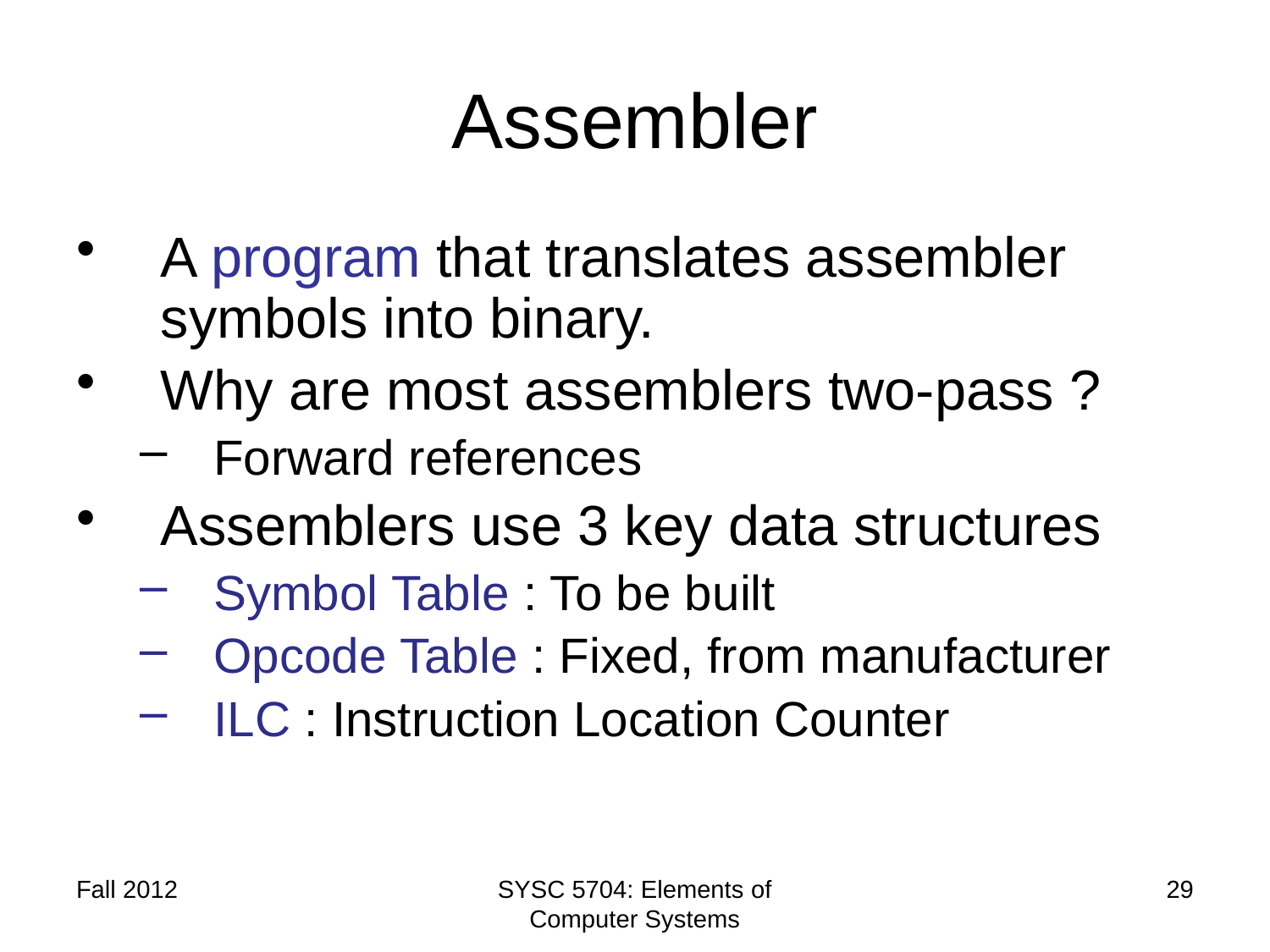

# Assembler
A program that translates assembler symbols into binary.
Why are most assemblers two-pass ?
Forward references
Assemblers use 3 key data structures
Symbol Table : To be built
Opcode Table : Fixed, from manufacturer
ILC : Instruction Location Counter
Fall 2012
SYSC 5704: Elements of Computer Systems
29